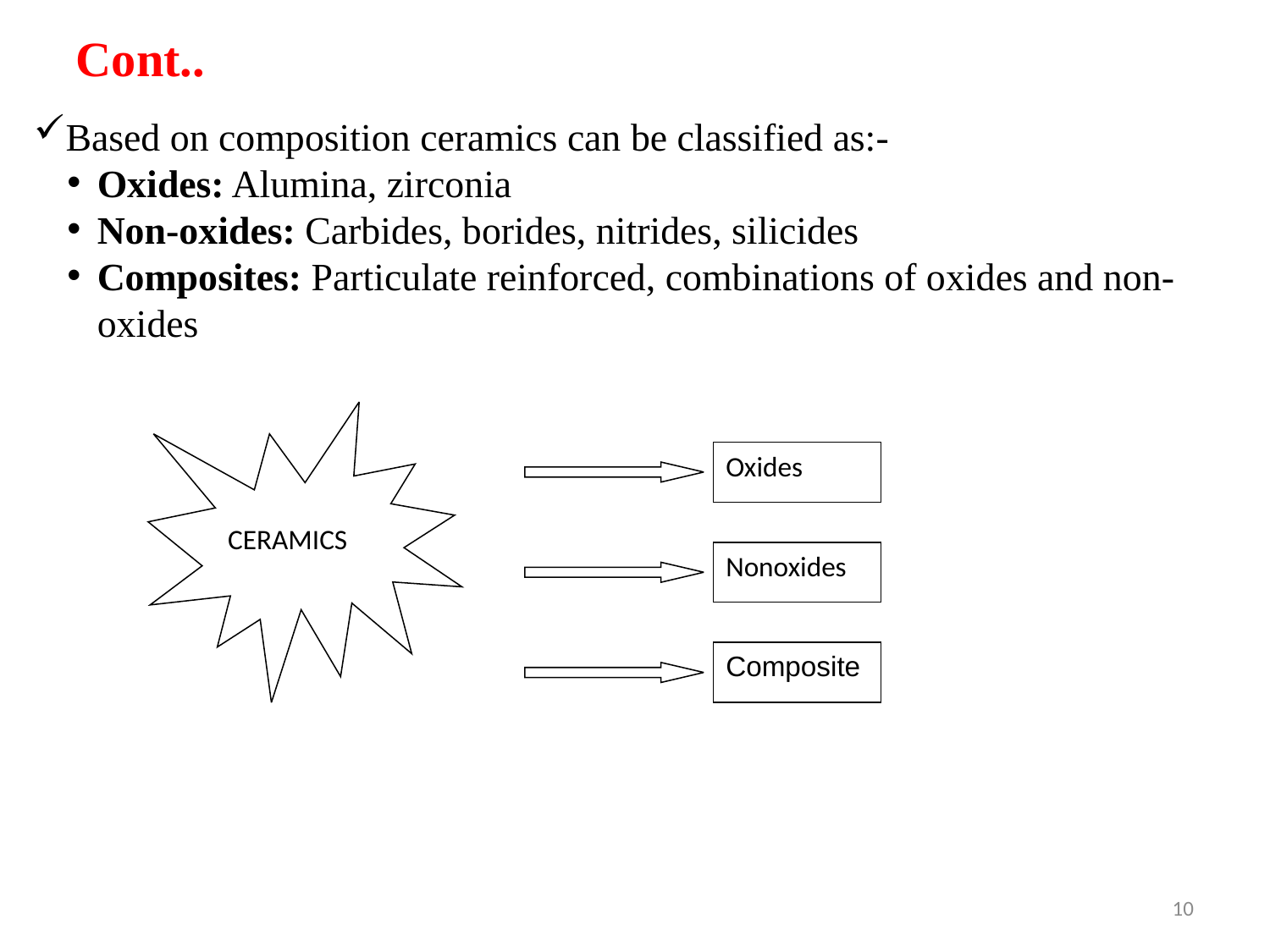

Cont..
Based on composition ceramics can be classified as:-
Oxides: Alumina, zirconia
Non-oxides: Carbides, borides, nitrides, silicides
Composites: Particulate reinforced, combinations of oxides and non-oxides

CERAMICS
Oxides

Nonoxides

Composite

10